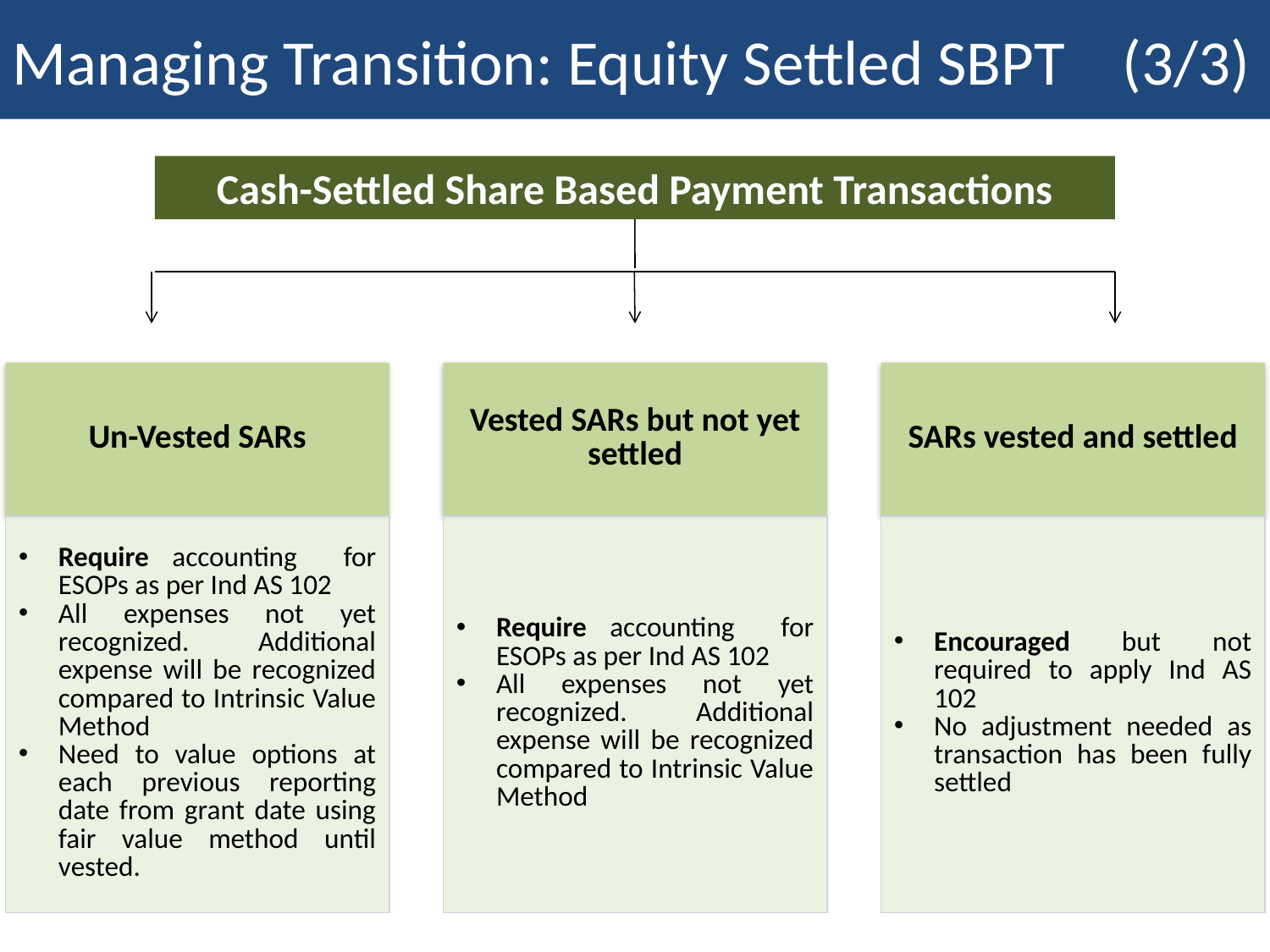

Managing Transition: Equity Settled SBPT    (3/3)

| The Black –Scholes Formulas |
| --- |
Cash-Settled Share Based Payment Transactions
Un-Vested SARs
Require accounting  for ESOPs as per Ind AS 102
Vested SARs but not yet settled
SARs vested and settled
Encouraged but not required to apply Ind AS 102
Require accounting  for ESOPs as per Ind AS 102
All expenses not yet recognized. Additional expense will be recognized compared to Intrinsic Value Method
All expenses not yet recognized. Additional expense will be recognized compared to Intrinsic Value Method
Need to value options at each previous reporting date from grant date using fair value method until vested.
No adjustment needed as transaction has been fully settled